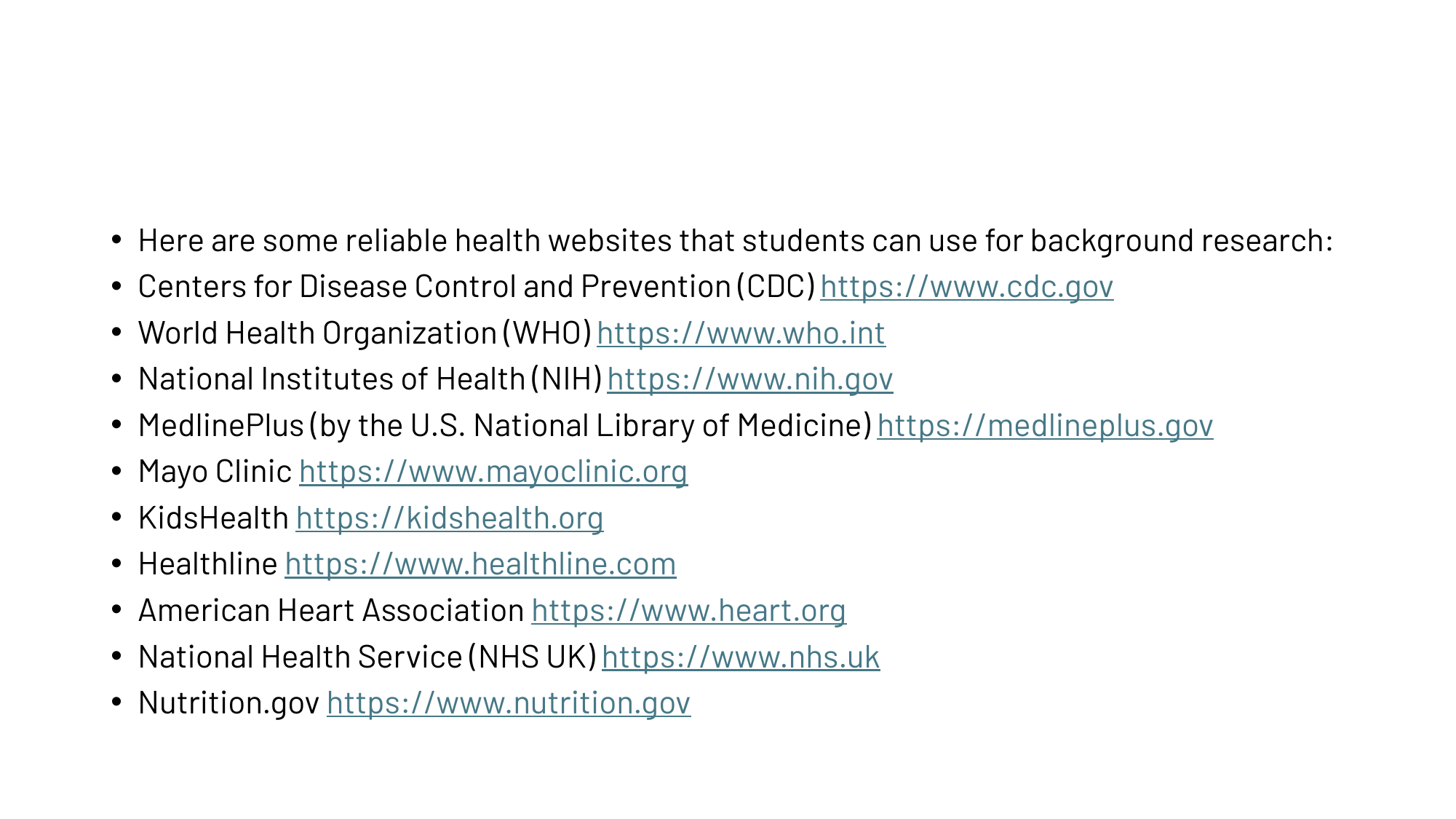

#
Here are some reliable health websites that students can use for background research:
Centers for Disease Control and Prevention (CDC) https://www.cdc.gov
World Health Organization (WHO) https://www.who.int
National Institutes of Health (NIH) https://www.nih.gov
MedlinePlus (by the U.S. National Library of Medicine) https://medlineplus.gov
Mayo Clinic https://www.mayoclinic.org
KidsHealth https://kidshealth.org
Healthline https://www.healthline.com
American Heart Association https://www.heart.org
National Health Service (NHS UK) https://www.nhs.uk
Nutrition.gov https://www.nutrition.gov